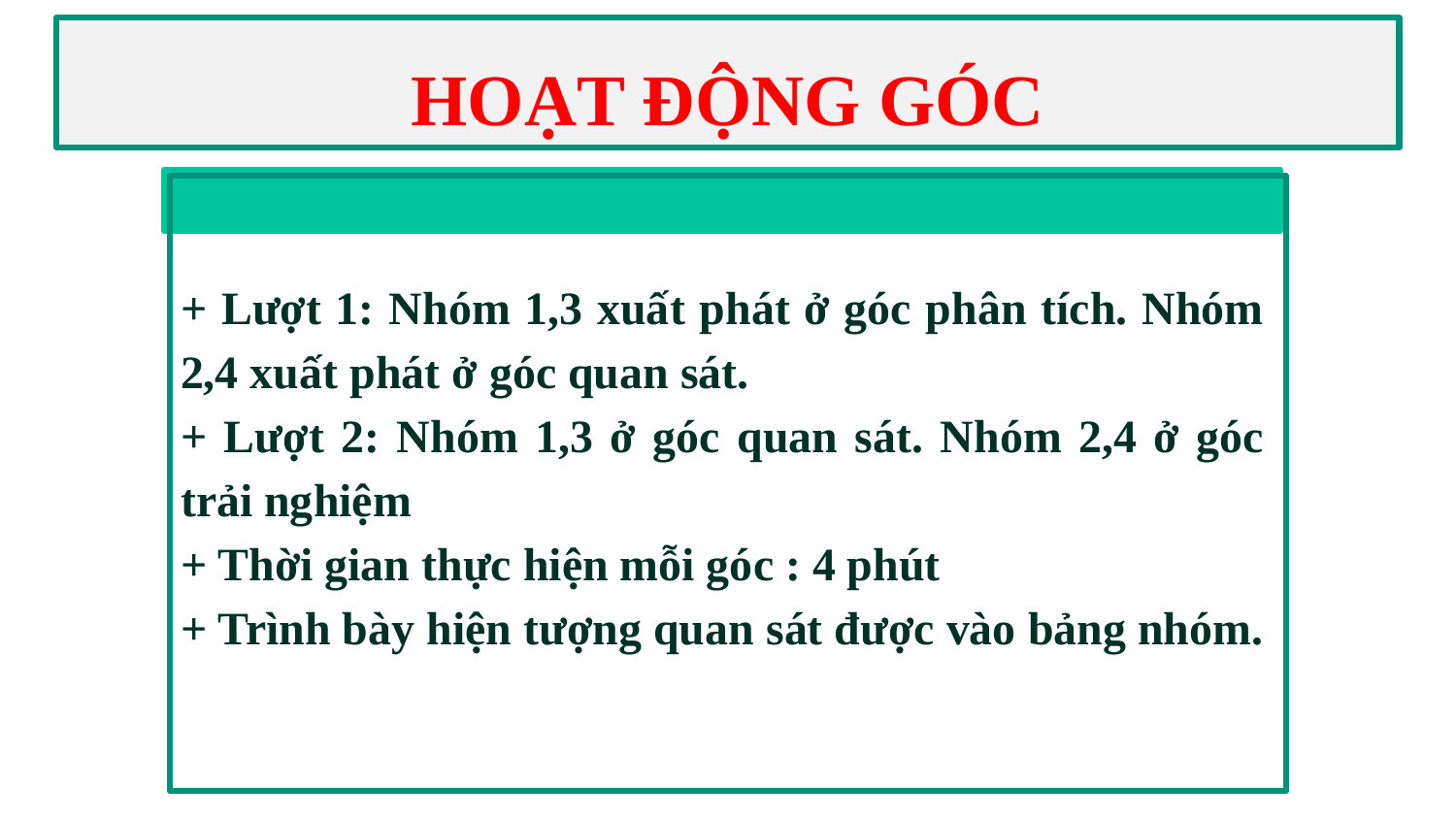

HOẠT ĐỘNG GÓC
+ Lượt 1: Nhóm 1,3 xuất phát ở góc phân tích. Nhóm 2,4 xuất phát ở góc quan sát.
+ Lượt 2: Nhóm 1,3 ở góc quan sát. Nhóm 2,4 ở góc trải nghiệm
+ Thời gian thực hiện mỗi góc : 4 phút
+ Trình bày hiện tượng quan sát được vào bảng nhóm.